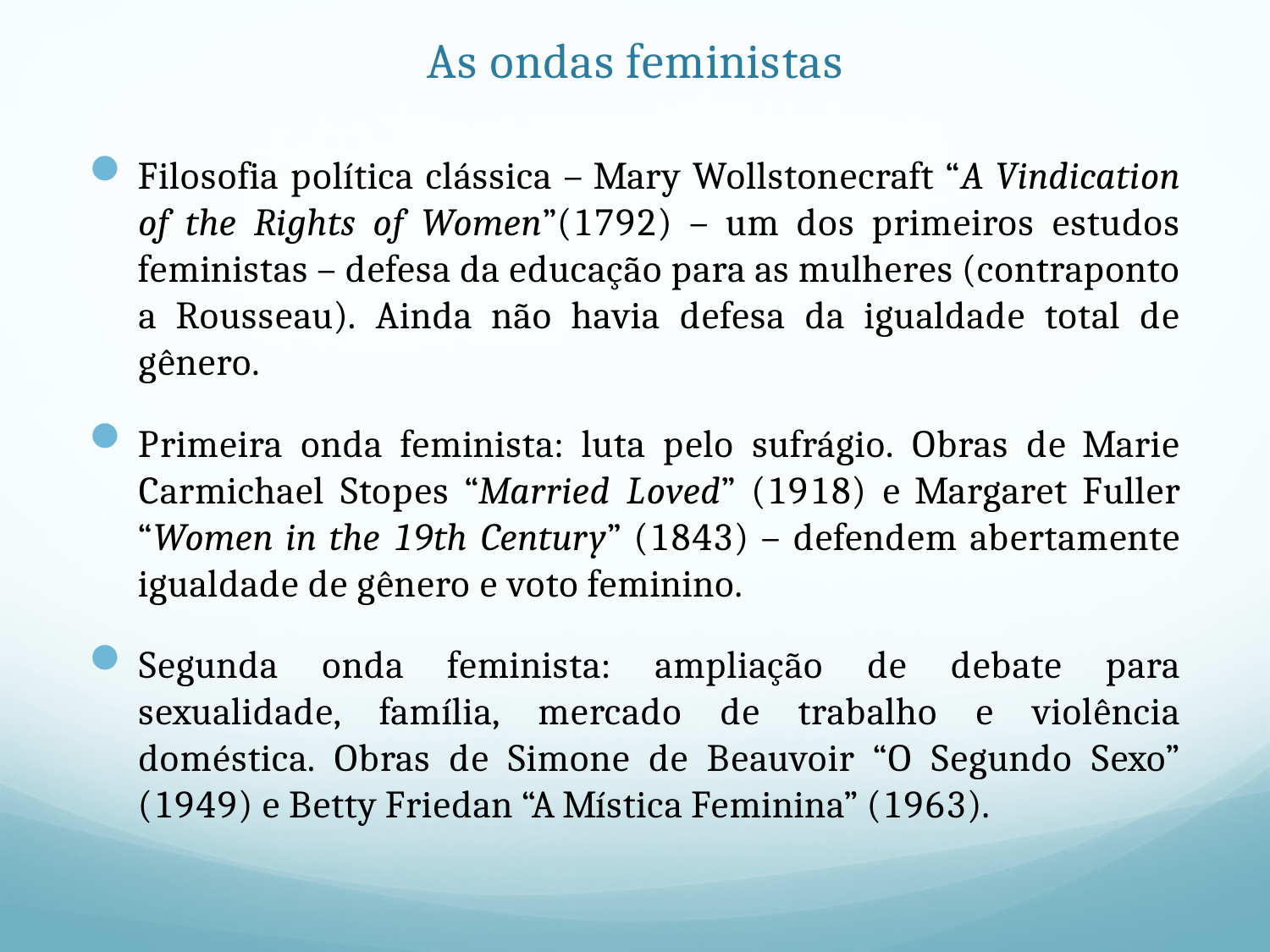

# As ondas feministas
Filosofia política clássica – Mary Wollstonecraft “A Vindication of the Rights of Women”(1792) – um dos primeiros estudos feministas – defesa da educação para as mulheres (contraponto a Rousseau). Ainda não havia defesa da igualdade total de gênero.
Primeira onda feminista: luta pelo sufrágio. Obras de Marie Carmichael Stopes “Married Loved” (1918) e Margaret Fuller “Women in the 19th Century” (1843) – defendem abertamente igualdade de gênero e voto feminino.
Segunda onda feminista: ampliação de debate para sexualidade, família, mercado de trabalho e violência doméstica. Obras de Simone de Beauvoir “O Segundo Sexo” (1949) e Betty Friedan “A Mística Feminina” (1963).